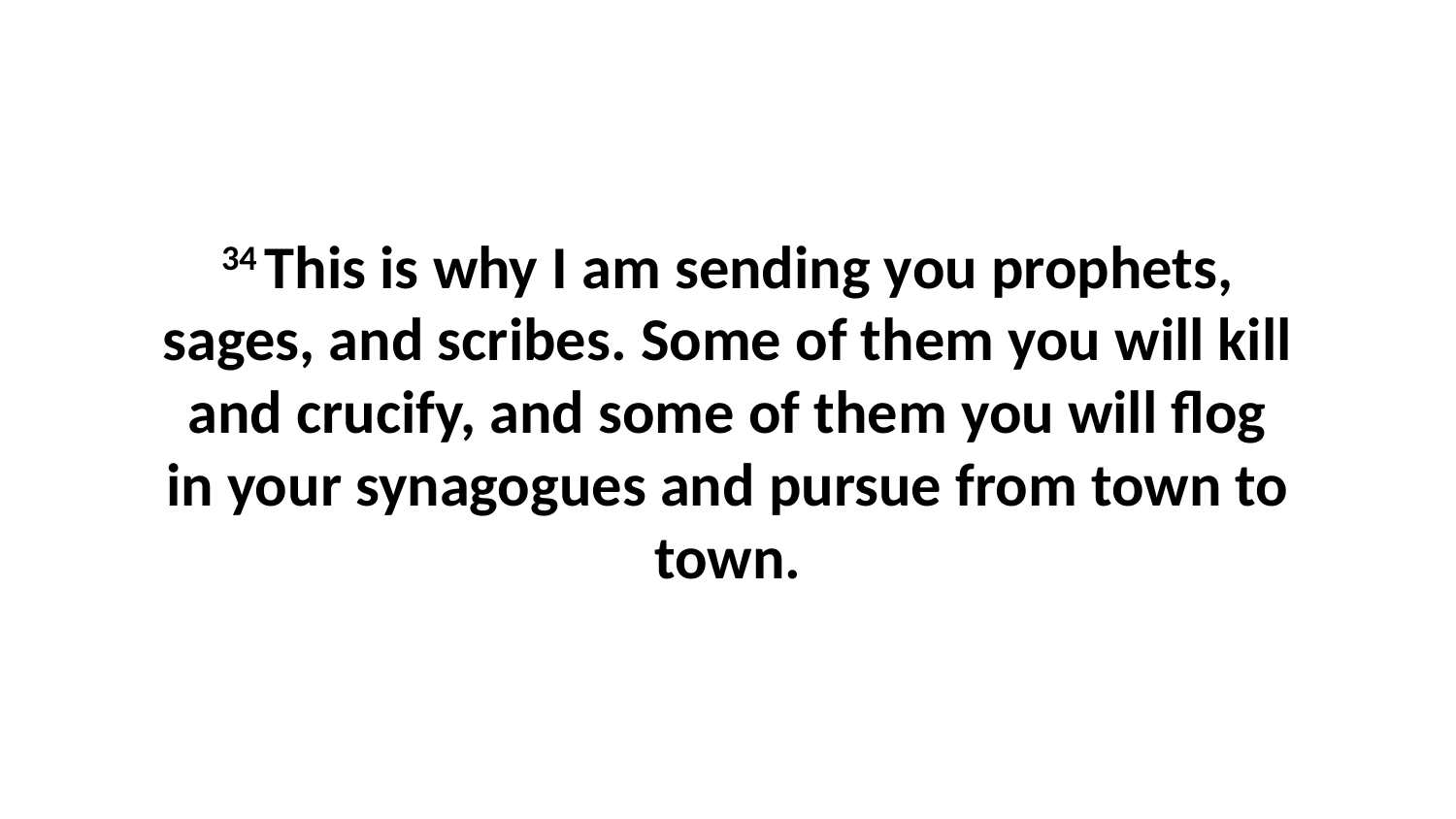

34 This is why I am sending you prophets, sages, and scribes. Some of them you will kill and crucify, and some of them you will flog in your synagogues and pursue from town to town.